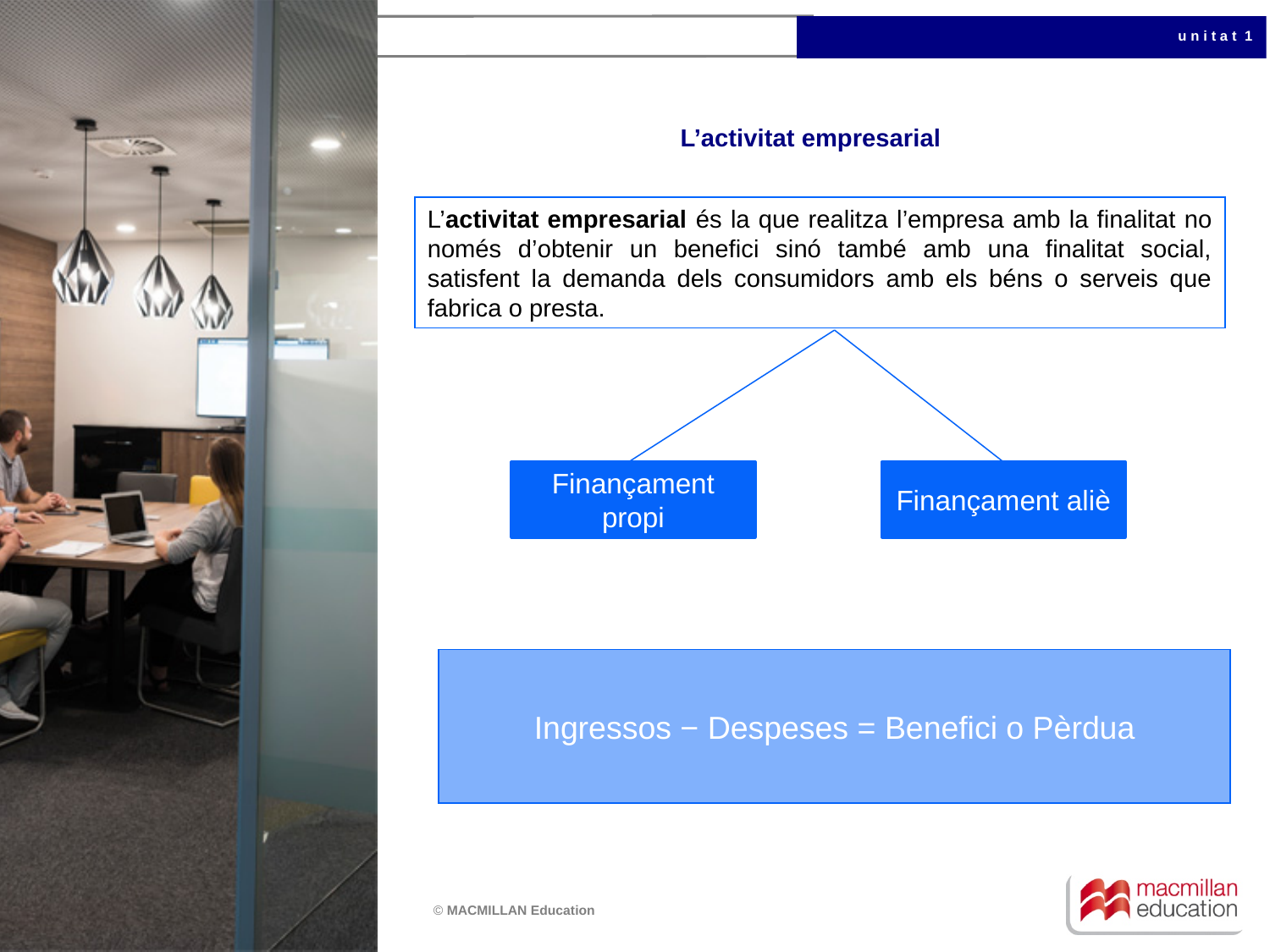

# L’activitat empresarial
L’activitat empresarial és la que realitza l’empresa amb la finalitat no només d’obtenir un benefici sinó també amb una finalitat social, satisfent la demanda dels consumidors amb els béns o serveis que fabrica o presta.
Finançament propi
Finançament aliè
Ingressos − Despeses = Benefici o Pèrdua